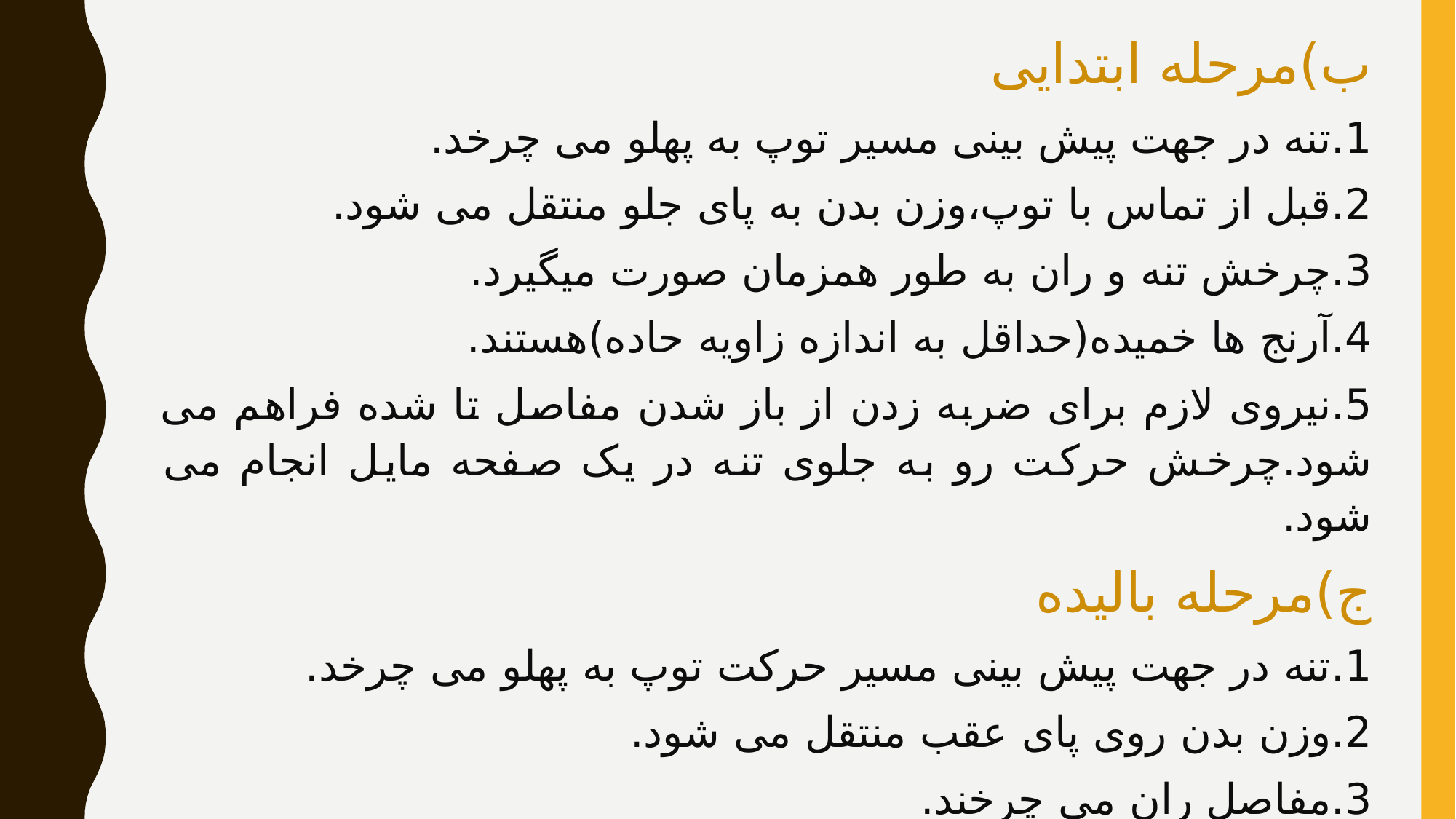

ب)مرحله ابتدایی
1.تنه در جهت پیش بینی مسیر توپ به پهلو می چرخد.
2.قبل از تماس با توپ،وزن بدن به پای جلو منتقل می شود.
3.چرخش تنه و ران به طور همزمان صورت میگیرد.
4.آرنج ها خمیده(حداقل به اندازه زاویه حاده)هستند.
5.نیروی لازم برای ضربه زدن از باز شدن مفاصل تا شده فراهم می شود.چرخش حرکت رو به جلوی تنه در یک صفحه مایل انجام می شود.
ج)مرحله بالیده
1.تنه در جهت پیش بینی مسیر حرکت توپ به پهلو می چرخد.
2.وزن بدن روی پای عقب منتقل می شود.
3.مفاصل ران می چرخند.